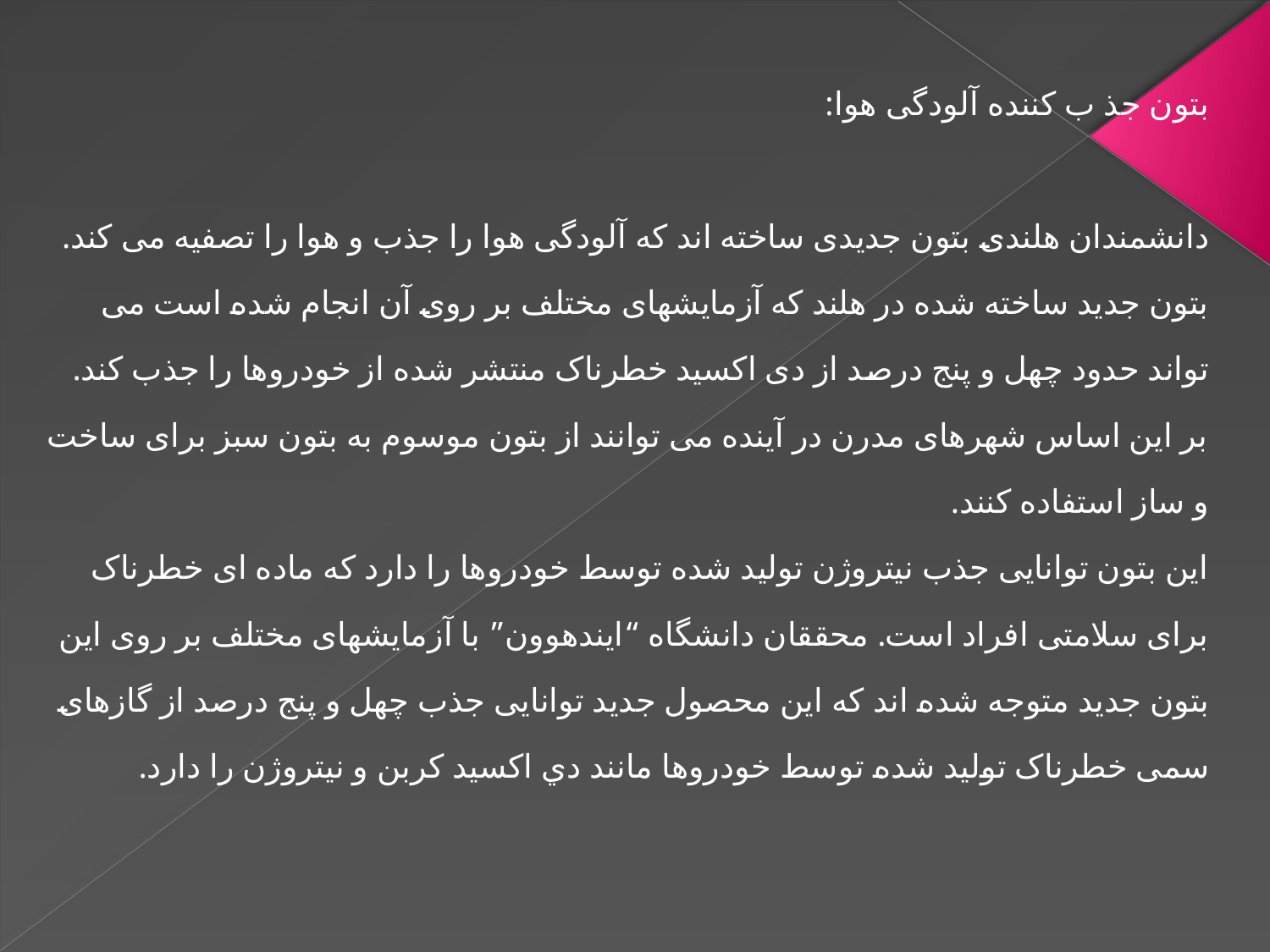

بتون جذ ب کننده آلودگی هوا:
دانشمندان هلندی بتون جدیدی ساخته اند که آلودگی هوا را جذب و هوا را تصفیه می کند. بتون جدید ساخته شده در هلند که آزمایشهای مختلف بر روی آن انجام شده است می تواند حدود چهل و پنج درصد از دی اکسید خطرناک منتشر شده از خودروها را جذب کند. بر این اساس شهرهای مدرن در آینده می توانند از بتون موسوم به بتون سبز برای ساخت و ساز استفاده کنند.
این بتون توانایی جذب نیتروژن تولید شده توسط خودروها را دارد که ماده ای خطرناک برای سلامتی افراد است. محققان دانشگاه “ایندهوون” با آزمایشهای مختلف بر روی این بتون جدید متوجه شده اند که این محصول جدید توانایی جذب چهل و پنج درصد از گازهای سمی خطرناک تولید شده توسط خودروها مانند دي اكسيد كربن و نیتروژن را دارد.